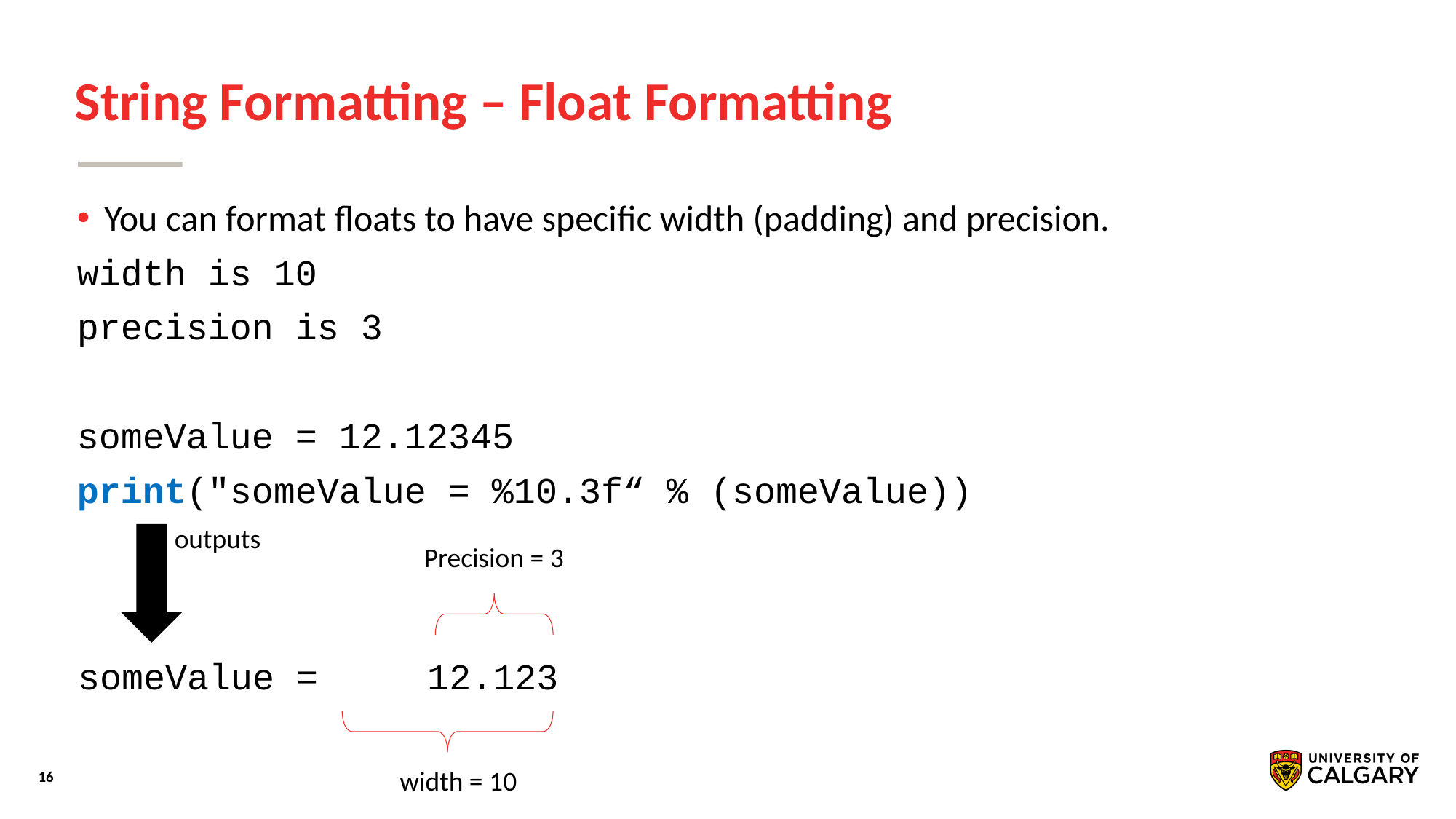

# String Formatting – Float Formatting
You can format floats to have specific width (padding) and precision.
width is 10
precision is 3

someValue = 12.12345
print("someValue = %10.3f“ % (someValue))
outputs

Precision = 3

someValue =     12.123
width = 10